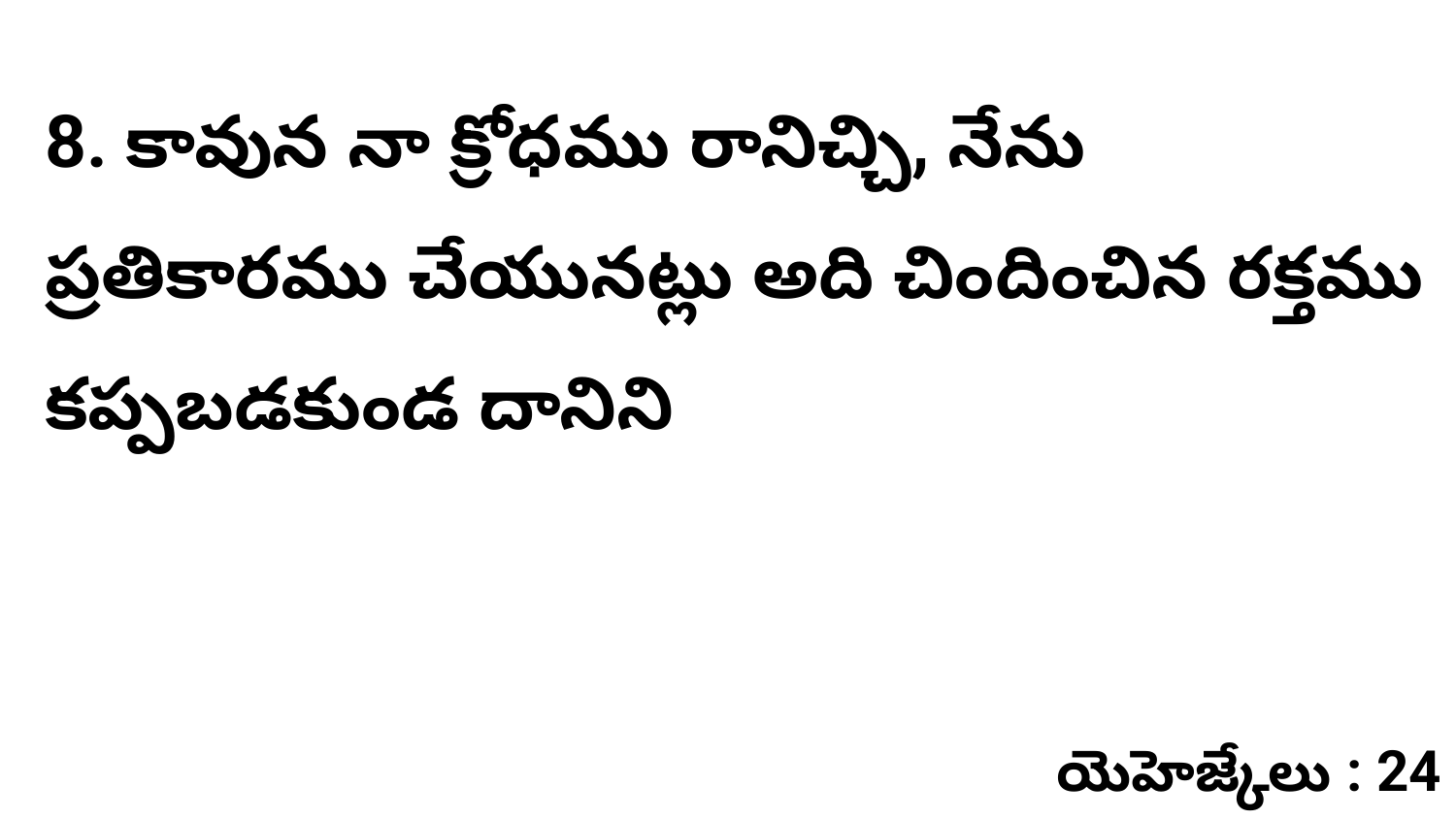

8. కావున నా క్రోధము రానిచ్చి, నేను ప్రతికారము చేయునట్లు అది చిందించిన రక్తము కప్పబడకుండ దానిని
యెహెజ్కేలు : 24